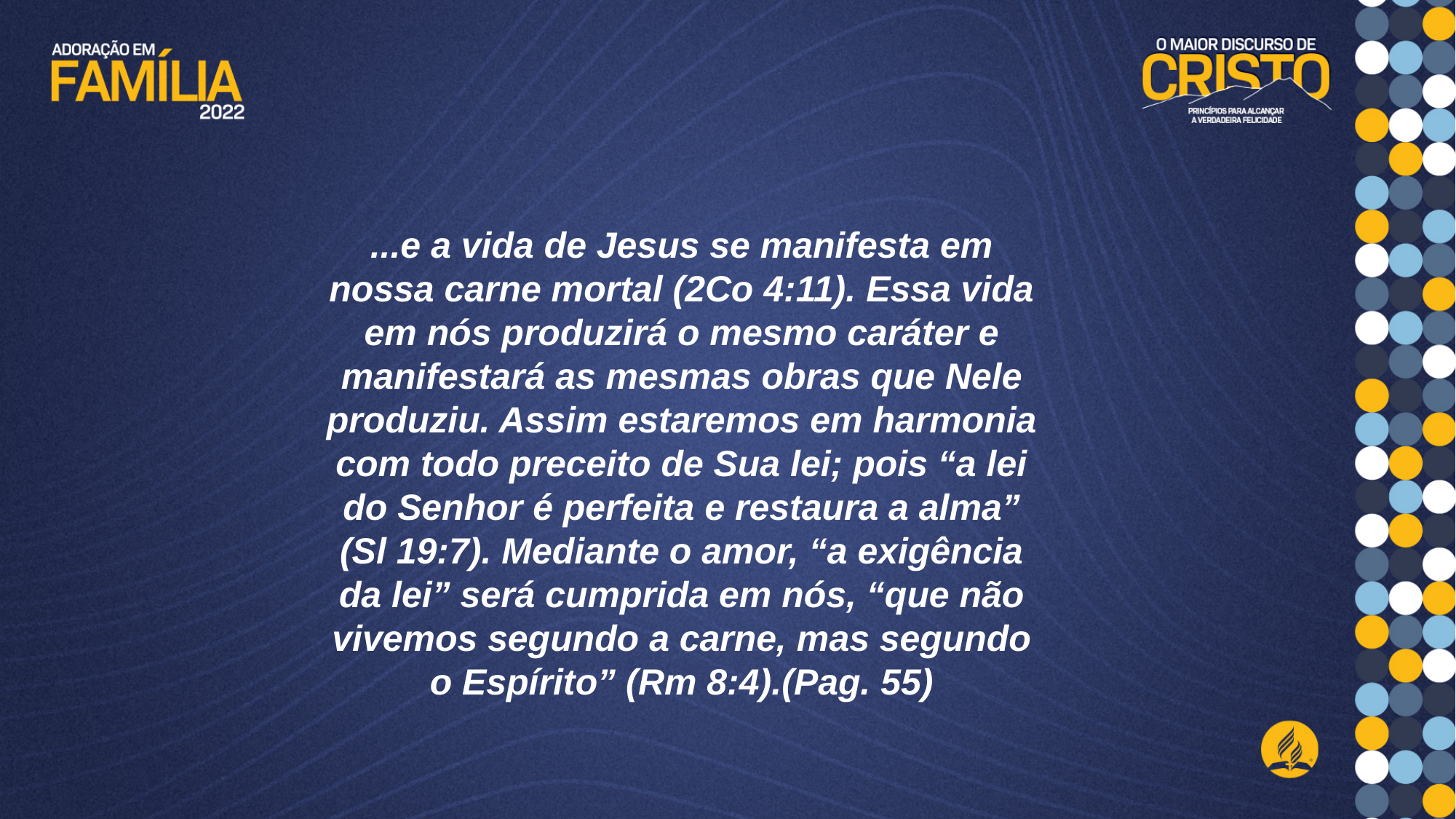

...e a vida de Jesus se manifesta em nossa carne mortal (2Co 4:11). Essa vida em nós produzirá o mesmo caráter e manifestará as mesmas obras que Nele produziu. Assim estaremos em harmonia com todo preceito de Sua lei; pois “a lei do Senhor é perfeita e restaura a alma” (Sl 19:7). Mediante o amor, “a exigência da lei” será cumprida em nós, “que não vivemos segundo a carne, mas segundo o Espírito” (Rm 8:4).(Pag. 55)